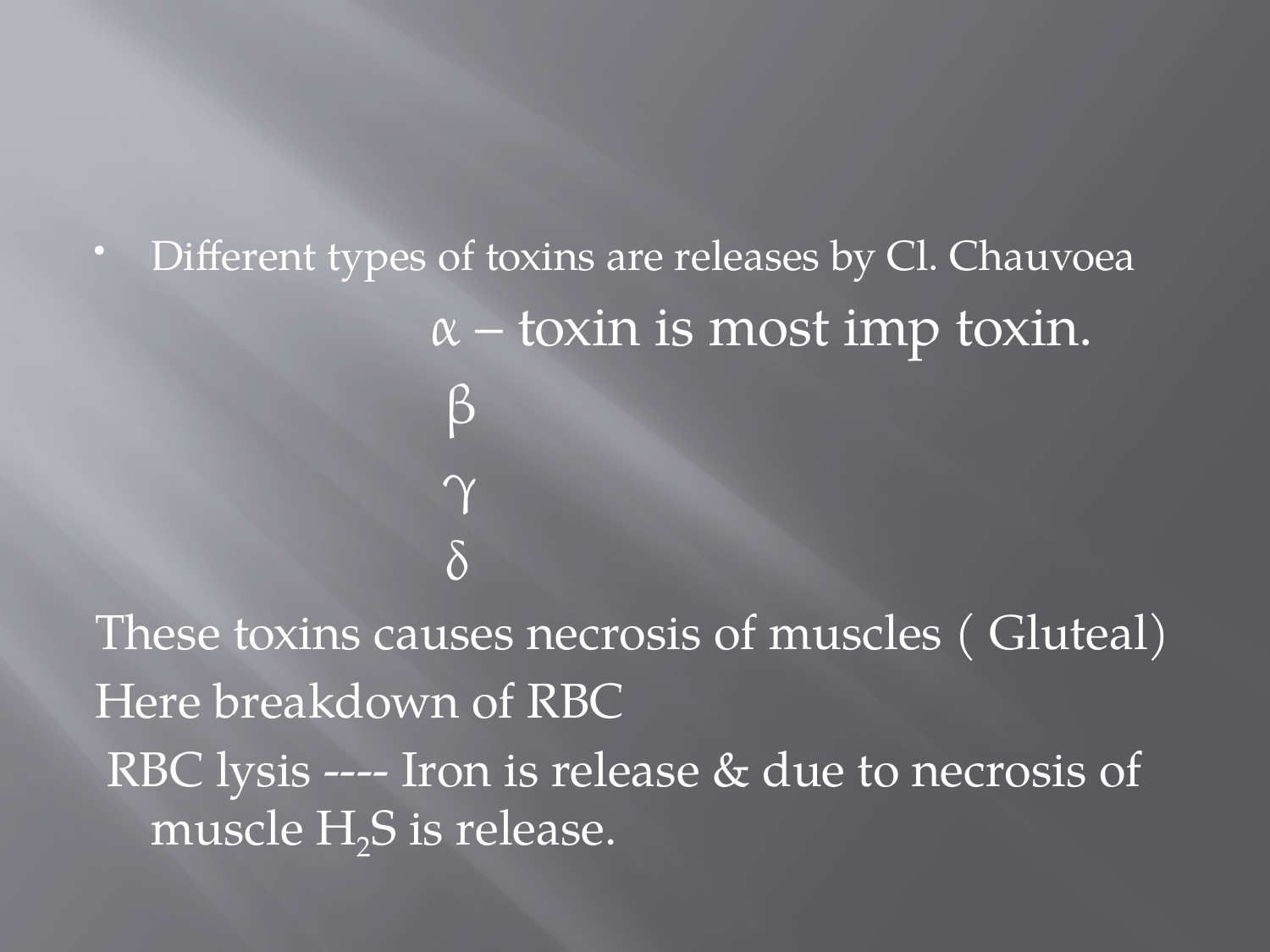

#
Different types of toxins are releases by Cl. Chauvoea
                        α – toxin is most imp toxin.
                         β
                         γ
                         δ
These toxins causes necrosis of muscles ( Gluteal)
Here breakdown of RBC
 RBC lysis ---- Iron is release & due to necrosis of muscle H2S is release.